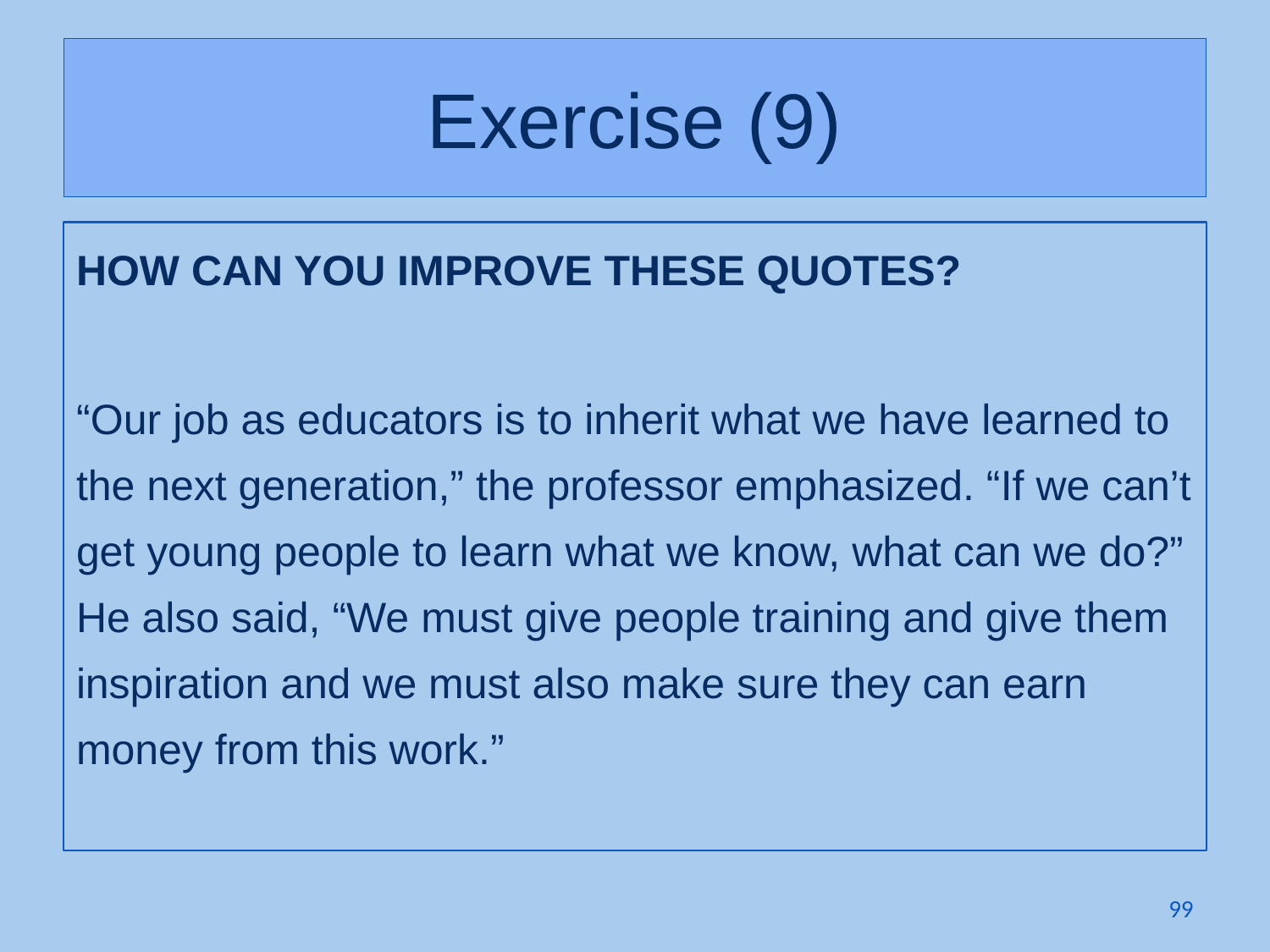

# Exercise (9)
HOW CAN YOU IMPROVE THESE QUOTES?

“Our job as educators is to inherit what we have learned to the next generation,” the professor emphasized. “If we can’t get young people to learn what we know, what can we do?” He also said, “We must give people training and give them inspiration and we must also make sure they can earn money from this work.”

99